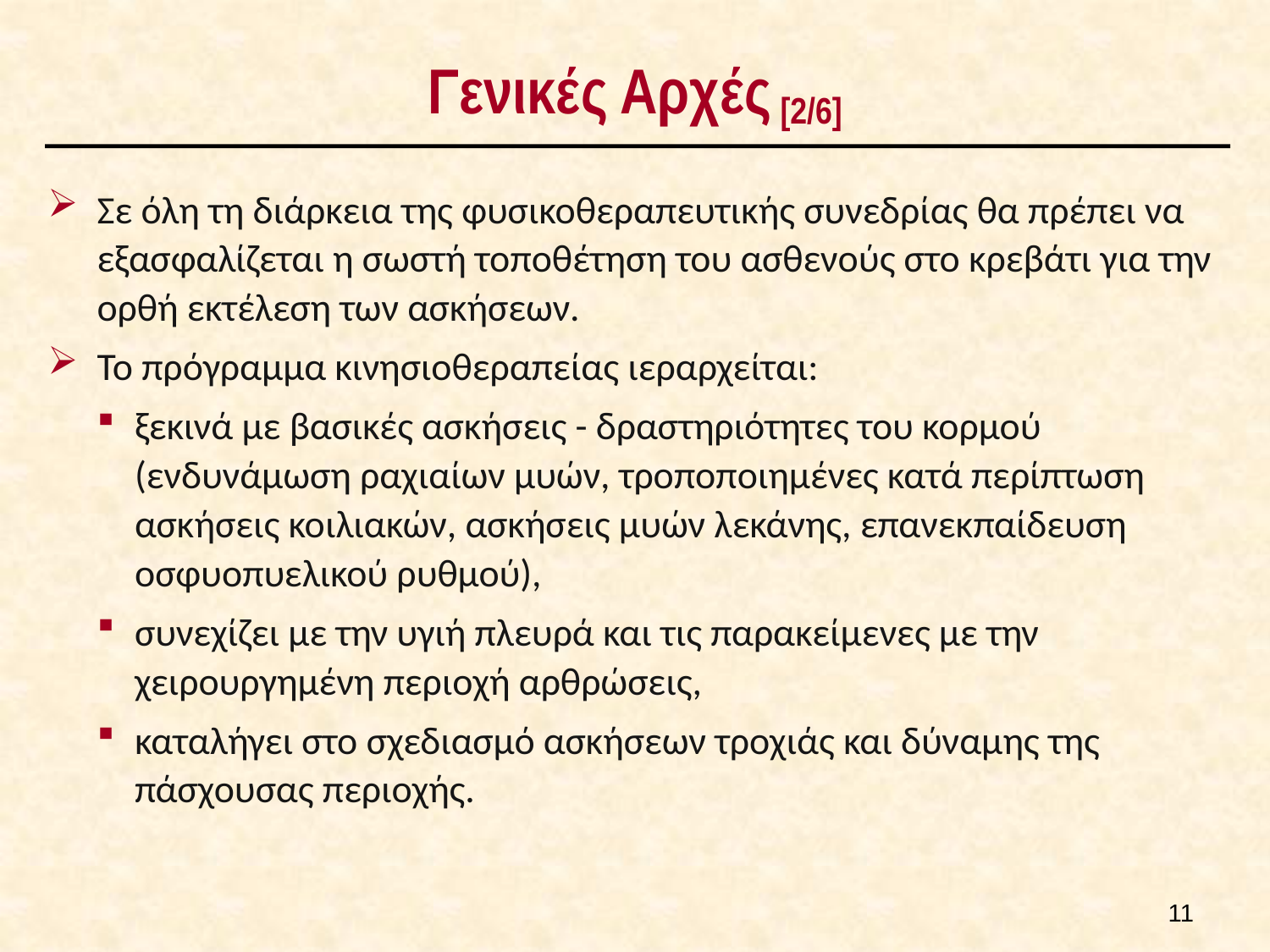

# Γενικές Αρχές [2/6]
Σε όλη τη διάρκεια της φυσικοθεραπευτικής συνεδρίας θα πρέπει να εξασφαλίζεται η σωστή τοποθέτηση του ασθενούς στο κρεβάτι για την ορθή εκτέλεση των ασκήσεων.
Το πρόγραμμα κινησιοθεραπείας ιεραρχείται:
ξεκινά με βασικές ασκήσεις - δραστηριότητες του κορμού (ενδυνάμωση ραχιαίων μυών, τροποποιημένες κατά περίπτωση ασκήσεις κοιλιακών, ασκήσεις μυών λεκάνης, επανεκπαίδευση οσφυοπυελικού ρυθμού),
συνεχίζει με την υγιή πλευρά και τις παρακείμενες με την χειρουργημένη περιοχή αρθρώσεις,
καταλήγει στο σχεδιασμό ασκήσεων τροχιάς και δύναμης της πάσχουσας περιοχής.

11